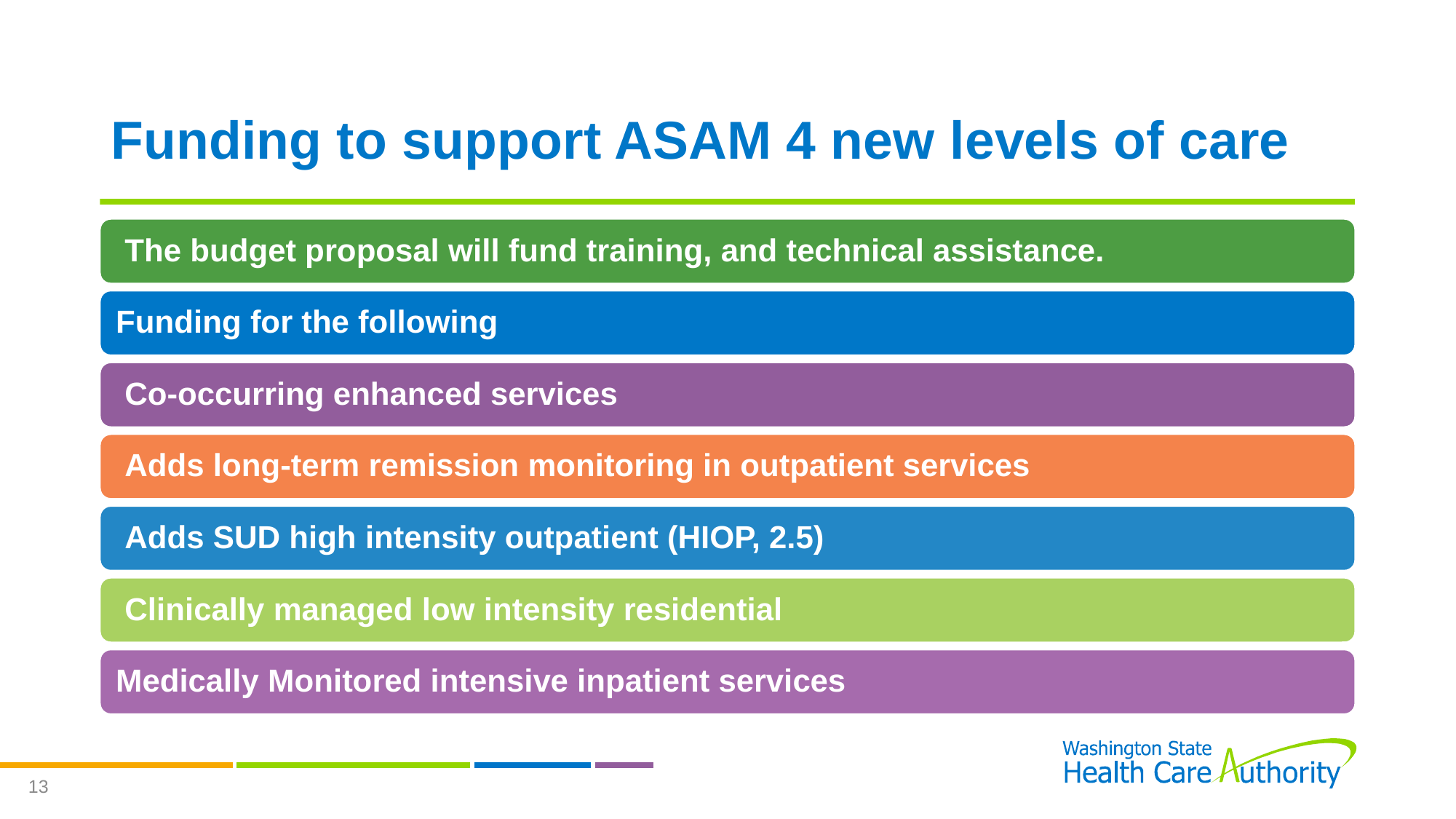

# Funding to support ASAM 4 new levels of care
 The budget proposal will fund training, and technical assistance.
Funding for the following
 Co-occurring enhanced services
 Adds long-term remission monitoring in outpatient services
 Adds SUD high intensity outpatient (HIOP, 2.5)
 Clinically managed low intensity residential
Medically Monitored intensive inpatient services
13